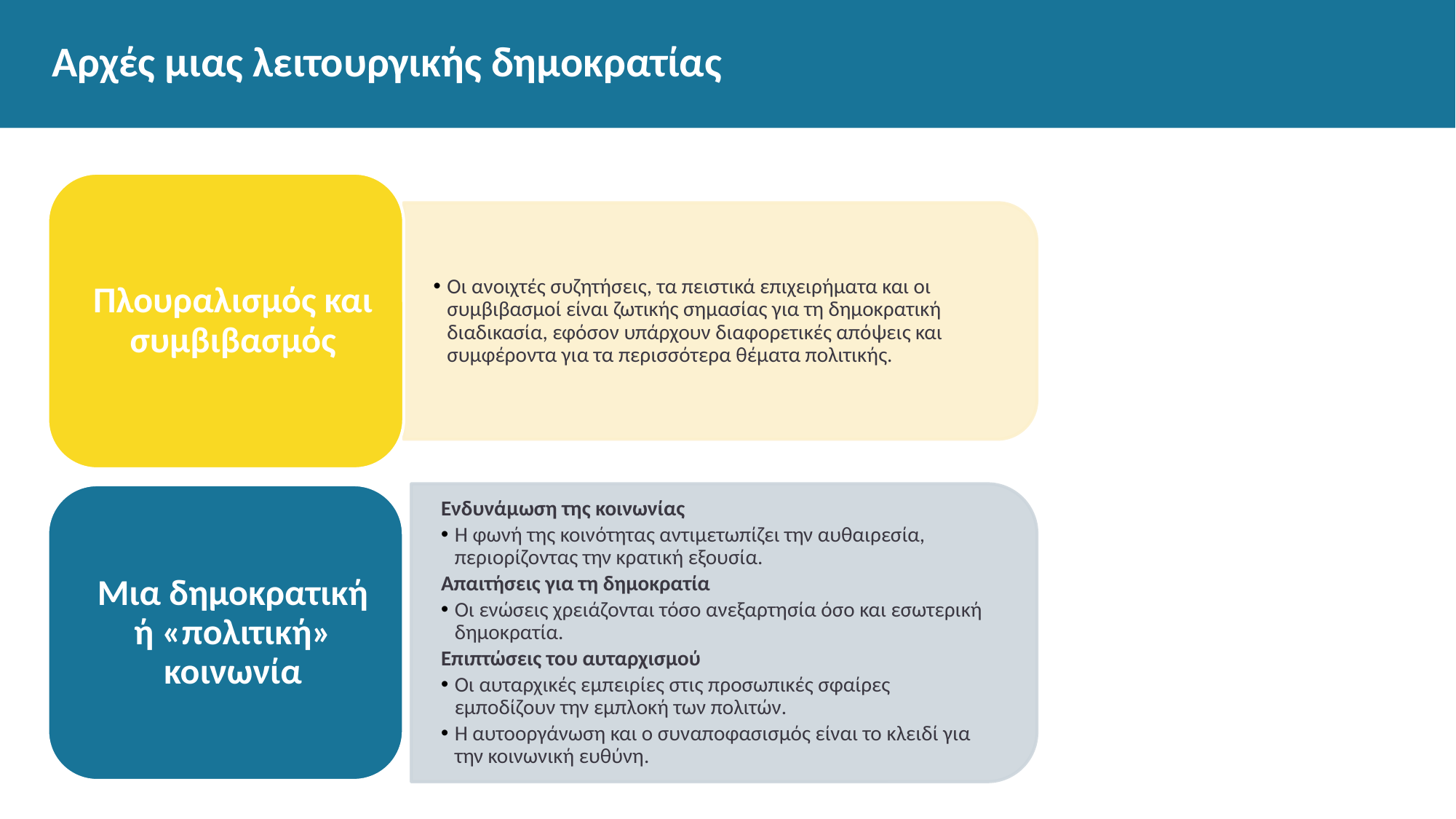

# Αρχές μιας λειτουργικής δημοκρατίας
Οι ανοιχτές συζητήσεις, τα πειστικά επιχειρήματα και οι συμβιβασμοί είναι ζωτικής σημασίας για τη δημοκρατική διαδικασία, εφόσον υπάρχουν διαφορετικές απόψεις και συμφέροντα για τα περισσότερα θέματα πολιτικής.
Πλουραλισμός και συμβιβασμός

Ενδυνάμωση της κοινωνίας
Η φωνή της κοινότητας αντιμετωπίζει την αυθαιρεσία, περιορίζοντας την κρατική εξουσία.
Απαιτήσεις για τη δημοκρατία
Οι ενώσεις χρειάζονται τόσο ανεξαρτησία όσο και εσωτερική δημοκρατία.
Επιπτώσεις του αυταρχισμού
Οι αυταρχικές εμπειρίες στις προσωπικές σφαίρες εμποδίζουν την εμπλοκή των πολιτών.
Η αυτοοργάνωση και ο συναποφασισμός είναι το κλειδί για την κοινωνική ευθύνη.

Μια δημοκρατική ή «πολιτική» κοινωνία